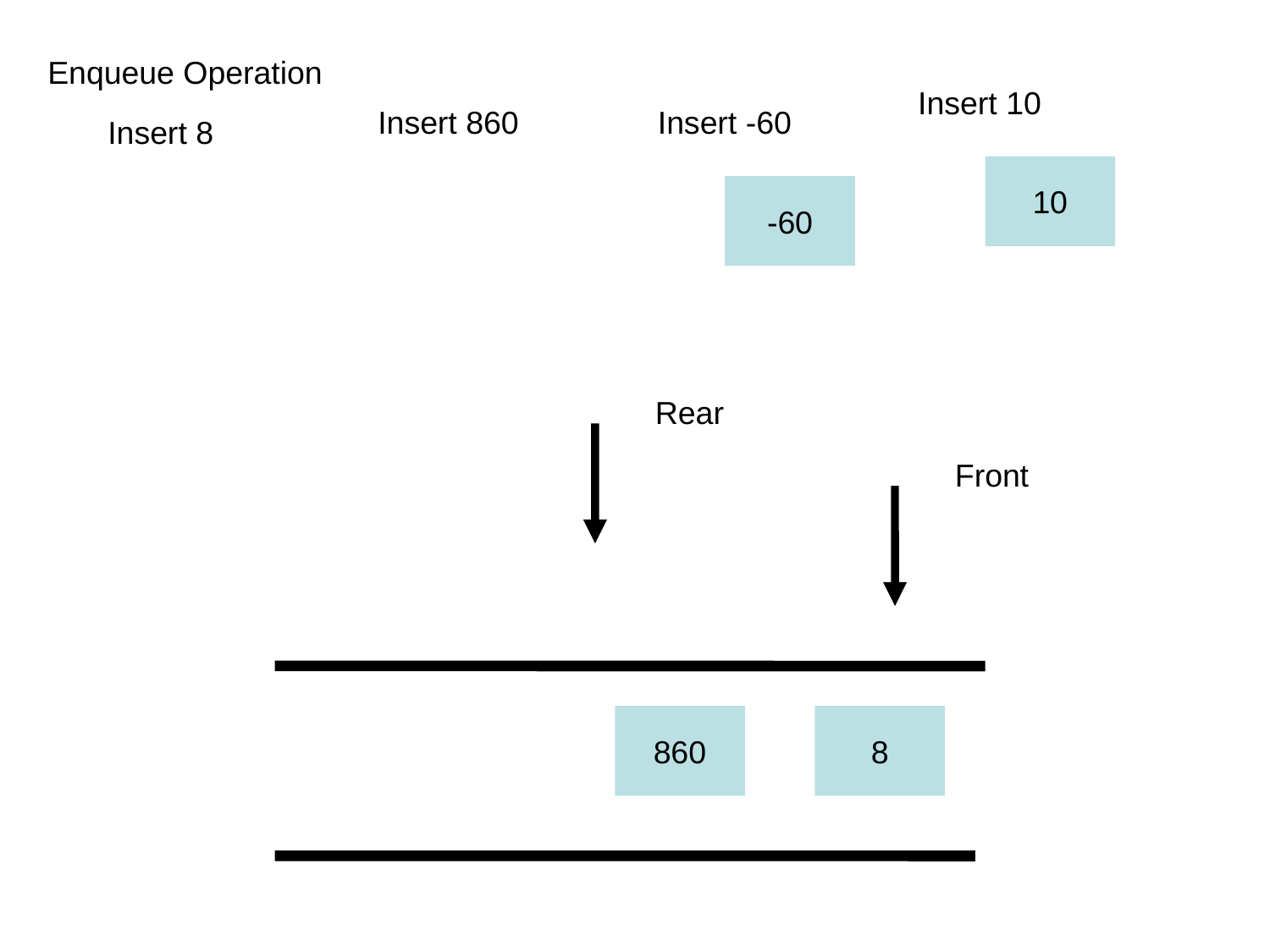

Enqueue Operation
Insert 10
Insert 860
Insert -60
Insert 8
10
-60

Rear

Front

860
8